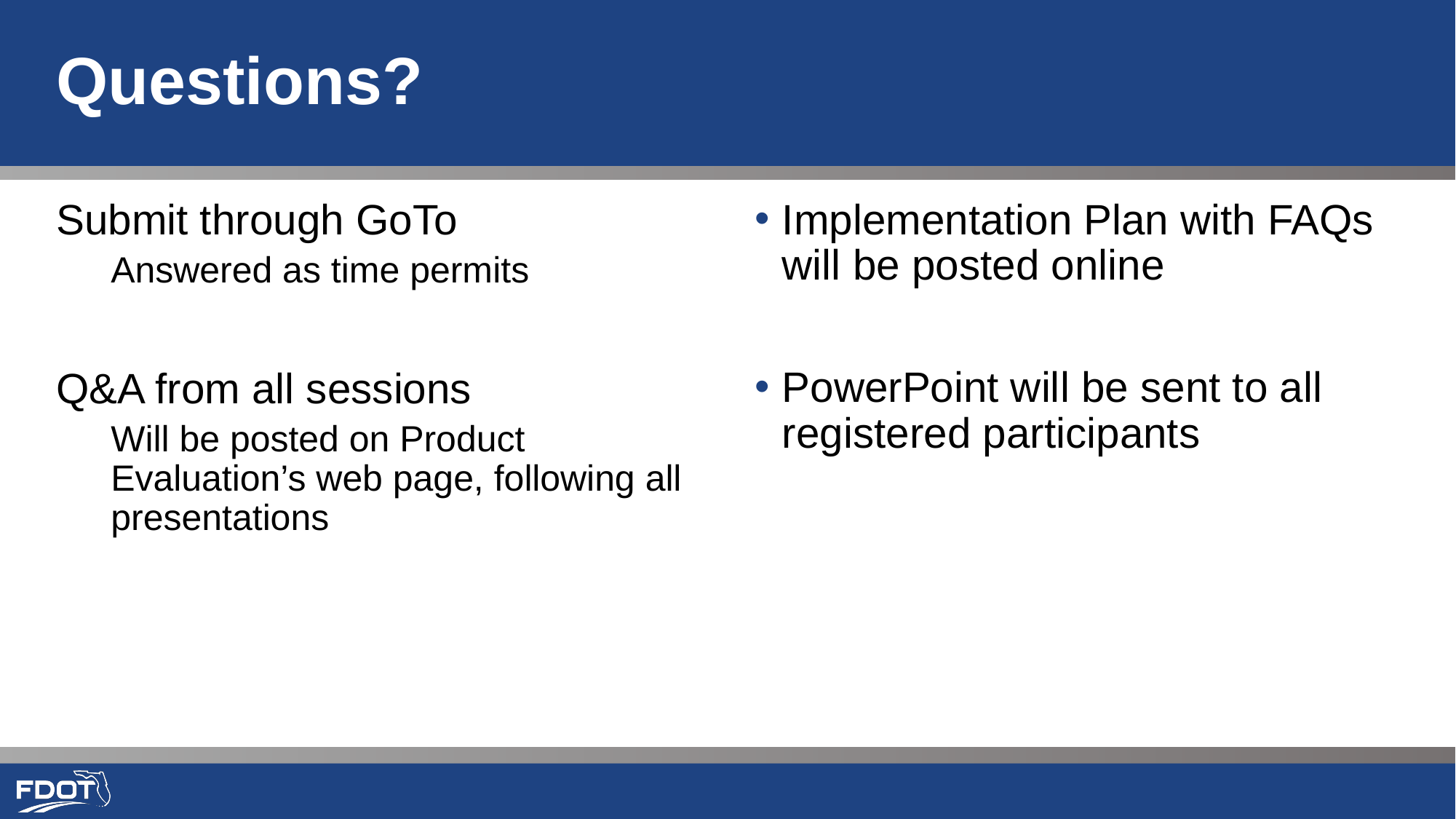

# Questions?
Implementation Plan with FAQs will be posted online

PowerPoint will be sent to all registered participants
Submit through GoTo
Answered as time permits

Q&A from all sessions
Will be posted on Product Evaluation’s web page, following all presentations